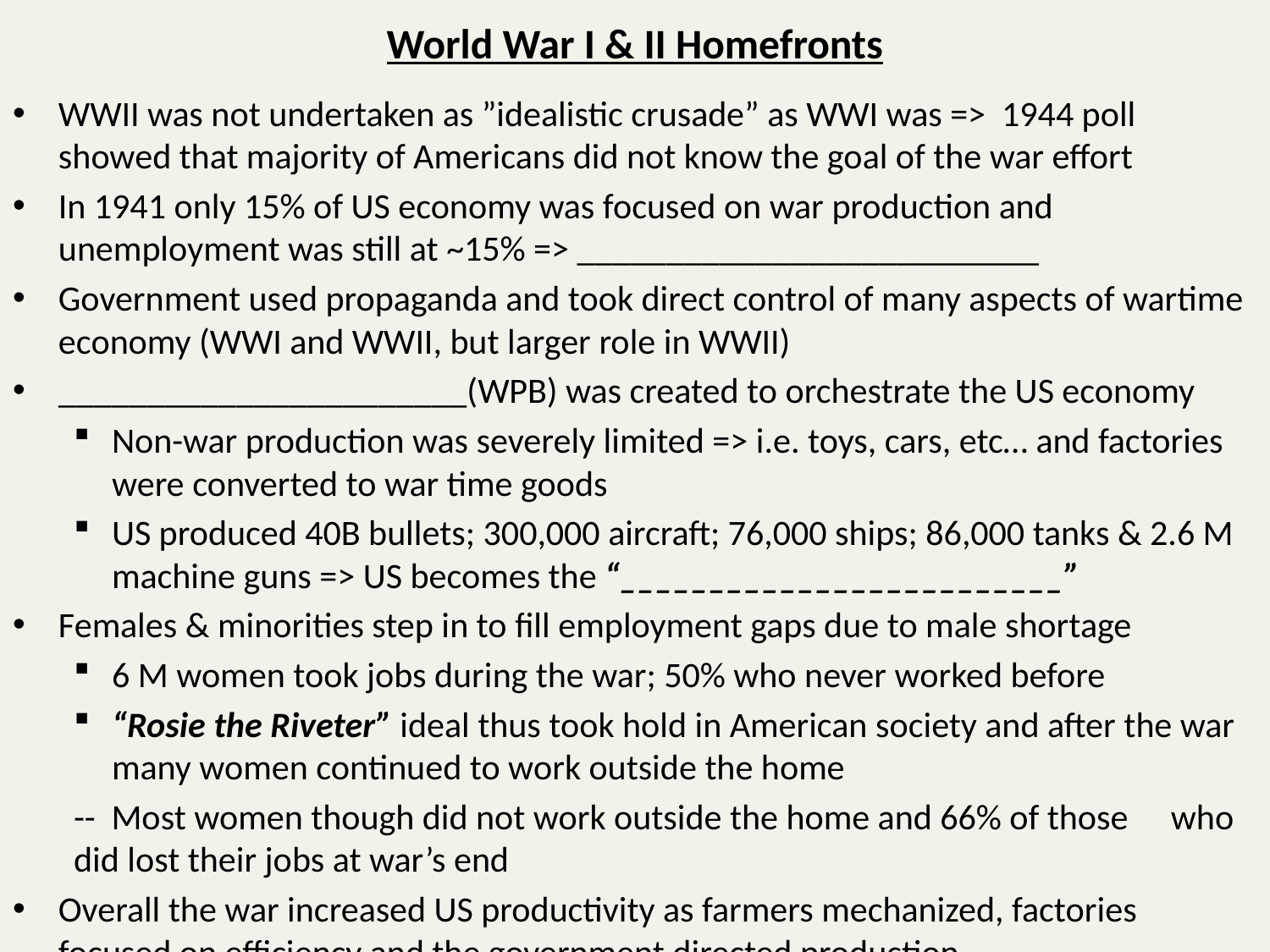

# World War I & II Homefronts
WWII was not undertaken as ”idealistic crusade” as WWI was =>  1944 poll showed that majority of Americans did not know the goal of the war effort
In 1941 only 15% of US economy was focused on war production and unemployment was still at ~15% => __________________________
Government used propaganda and took direct control of many aspects of wartime economy (WWI and WWII, but larger role in WWII)
_______________________(WPB) was created to orchestrate the US economy
Non-war production was severely limited => i.e. toys, cars, etc… and factories were converted to war time goods
US produced 40B bullets; 300,000 aircraft; 76,000 ships; 86,000 tanks & 2.6 M machine guns => US becomes the “_________________________”
Females & minorities step in to fill employment gaps due to male shortage
6 M women took jobs during the war; 50% who never worked before
“Rosie the Riveter” ideal thus took hold in American society and after the war many women continued to work outside the home
	--  Most women though did not work outside the home and 66% of those 	who did lost their jobs at war’s end
Overall the war increased US productivity as farmers mechanized, factories focused on efficiency and the government directed production